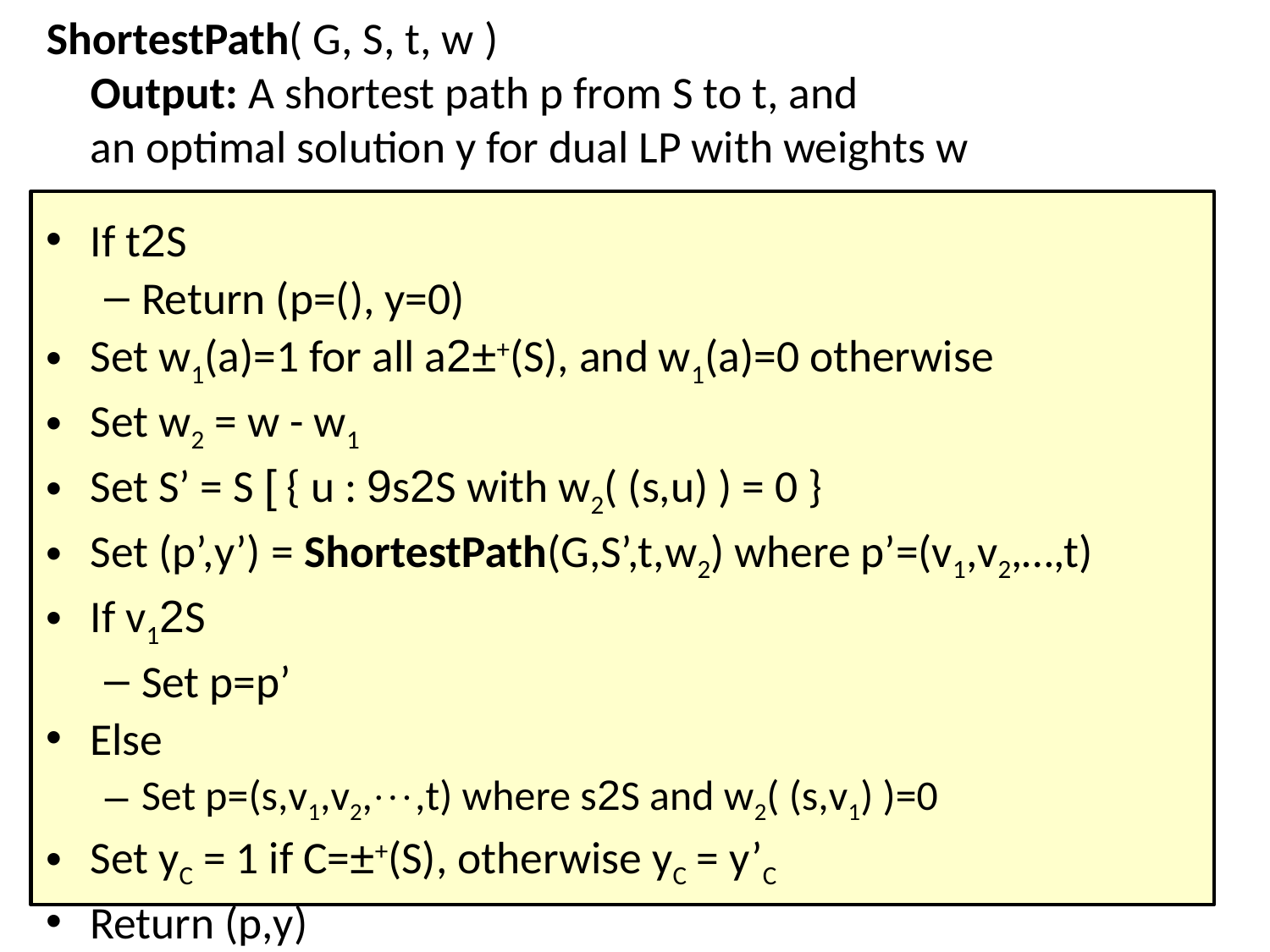

ShortestPath( G, S, t, w )
Output: A shortest path p from S to t, and
an optimal solution y for dual LP with weights w

If t2S
Return (p=(), y=0)
Set w1(a)=1 for all a2±+(S), and w1(a)=0 otherwise
Set w2 = w - w1
Set S’ = S [ { u : 9s2S with w2( (s,u) ) = 0 }
Set (p’,y’) = ShortestPath(G,S’,t,w2) where p’=(v1,v2,…,t)
If v12S
Set p=p’
Else
Set p=(s,v1,v2,…,t) where s2S and w2( (s,v1) )=0
Set yC = 1 if C=±+(S), otherwise yC = y’C
Return (p,y)